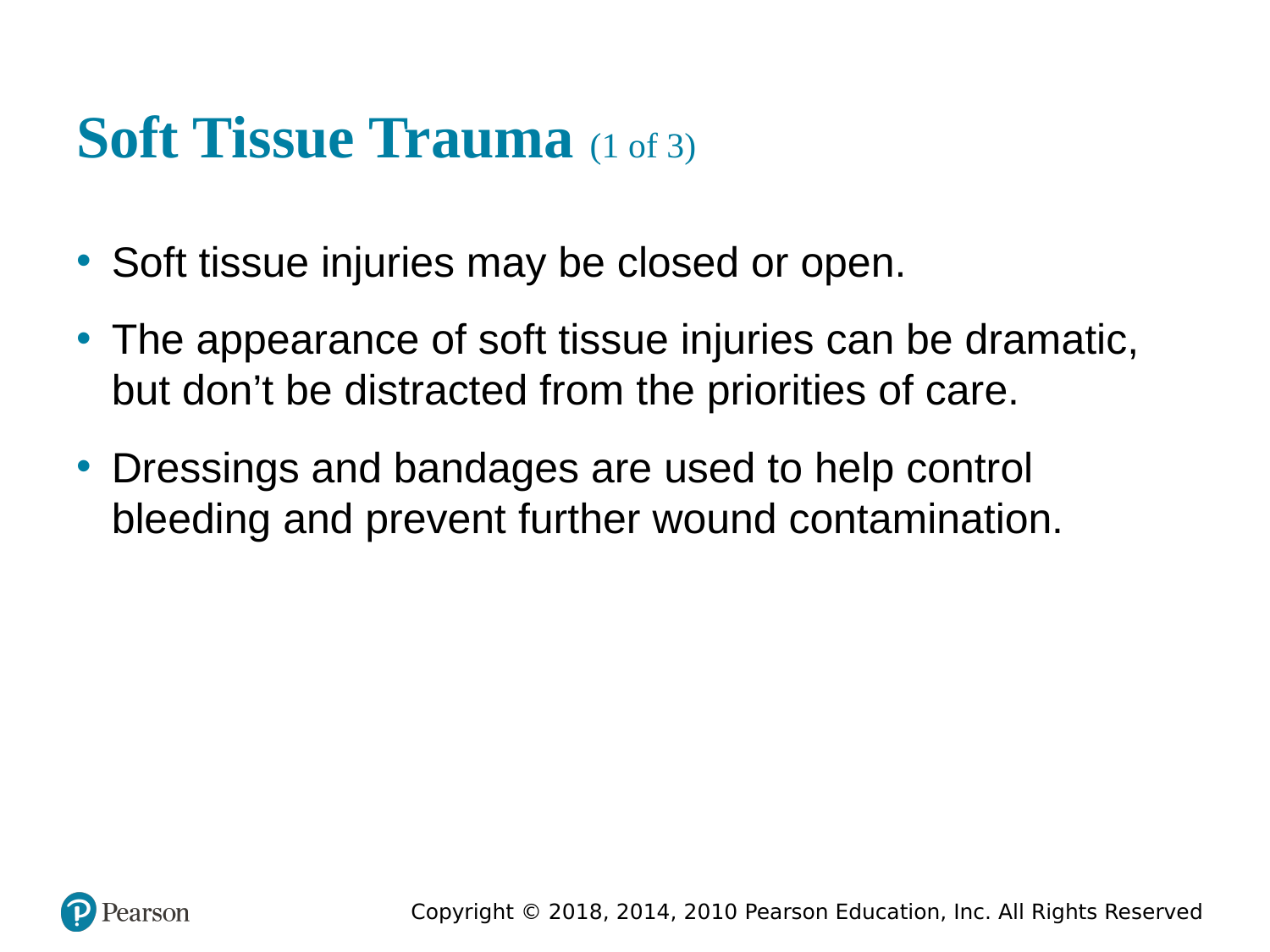

# Soft Tissue Trauma (1 of 3)
Soft tissue injuries may be closed or open.
The appearance of soft tissue injuries can be dramatic, but don’t be distracted from the priorities of care.
Dressings and bandages are used to help control bleeding and prevent further wound contamination.